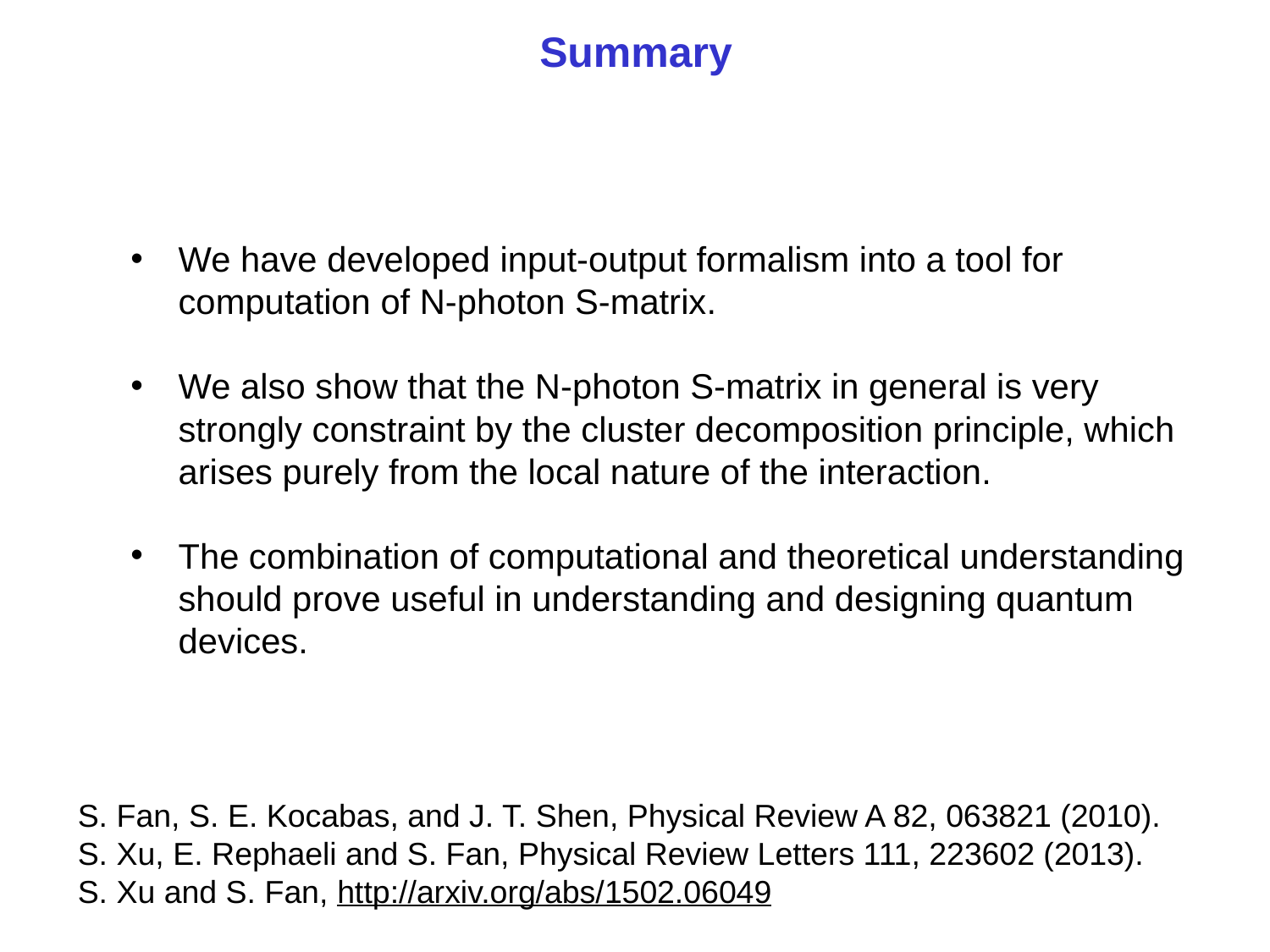

Summary
We have developed input-output formalism into a tool for computation of N-photon S-matrix.

We also show that the N-photon S-matrix in general is very strongly constraint by the cluster decomposition principle, which arises purely from the local nature of the interaction.

The combination of computational and theoretical understanding should prove useful in understanding and designing quantum devices.
S. Fan, S. E. Kocabas, and J. T. Shen, Physical Review A 82, 063821 (2010).
S. Xu, E. Rephaeli and S. Fan, Physical Review Letters 111, 223602 (2013).
S. Xu and S. Fan, http://arxiv.org/abs/1502.06049